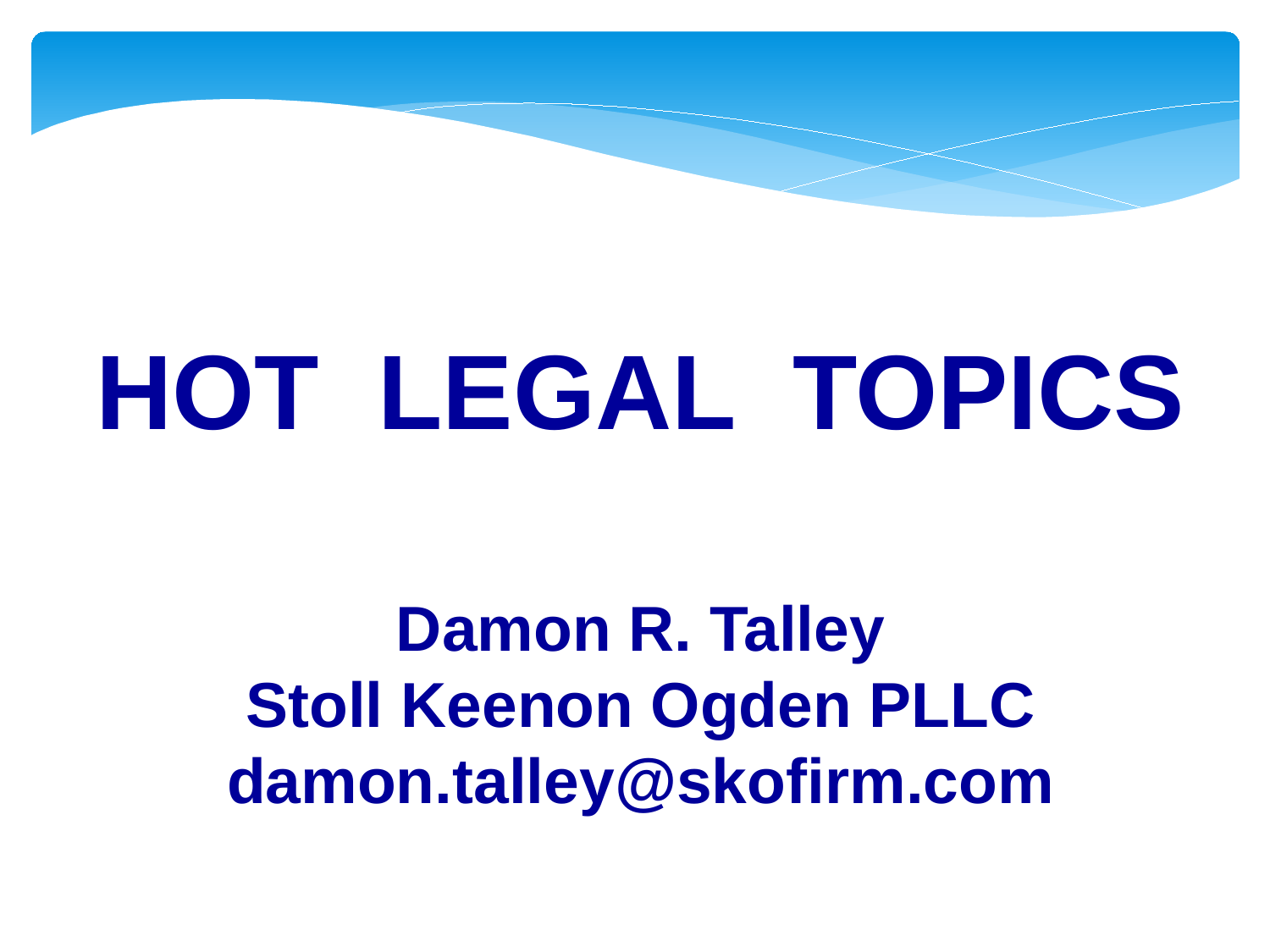

HOT  LEGAL  TOPICS
Damon R. Talley
Stoll Keenon Ogden PLLC
damon.talley@skofirm.com